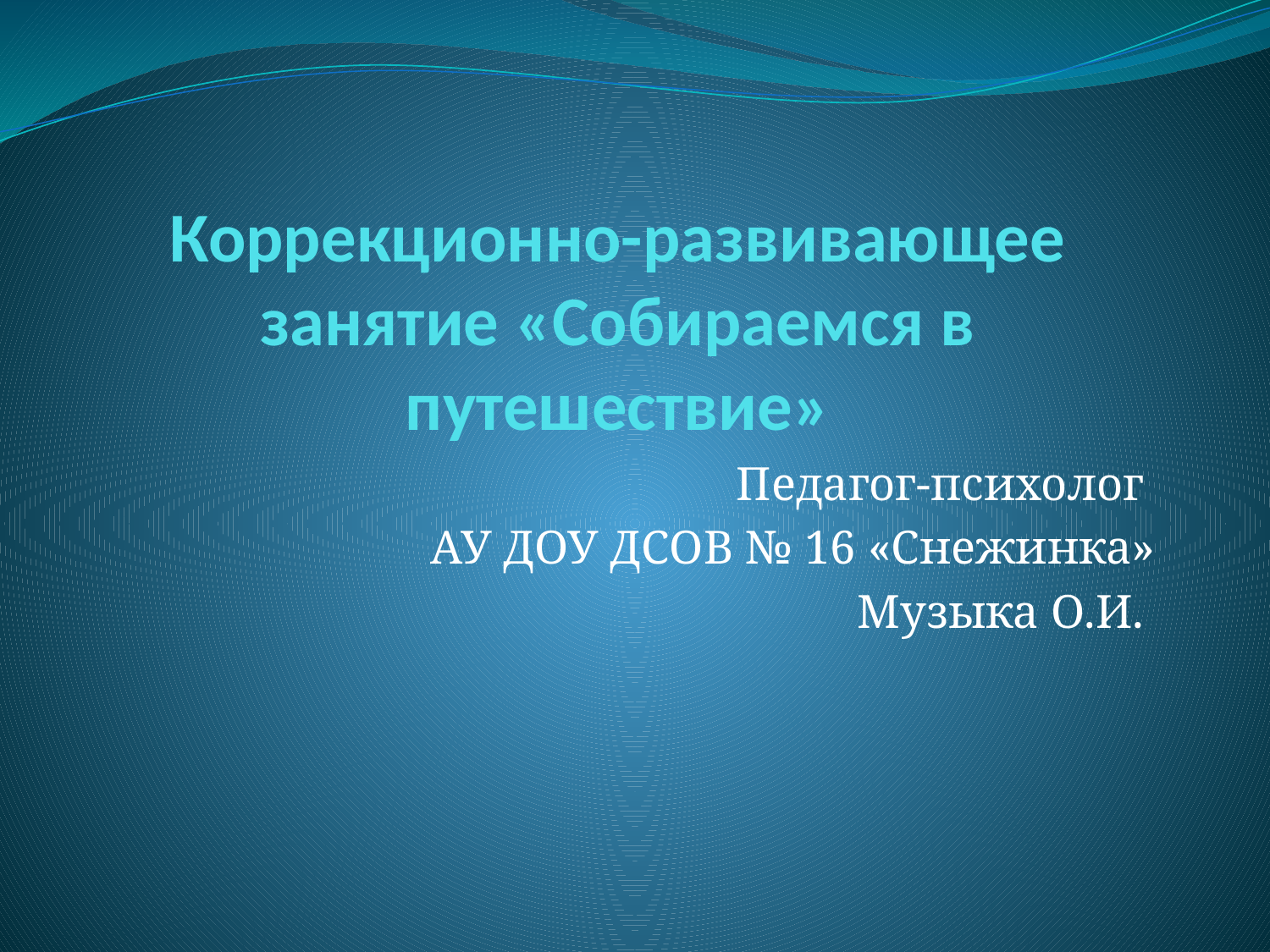

# Коррекционно-развивающее занятие «Собираемся в путешествие»
Педагог-психолог
АУ ДОУ ДСОВ № 16 «Снежинка»
Музыка О.И.